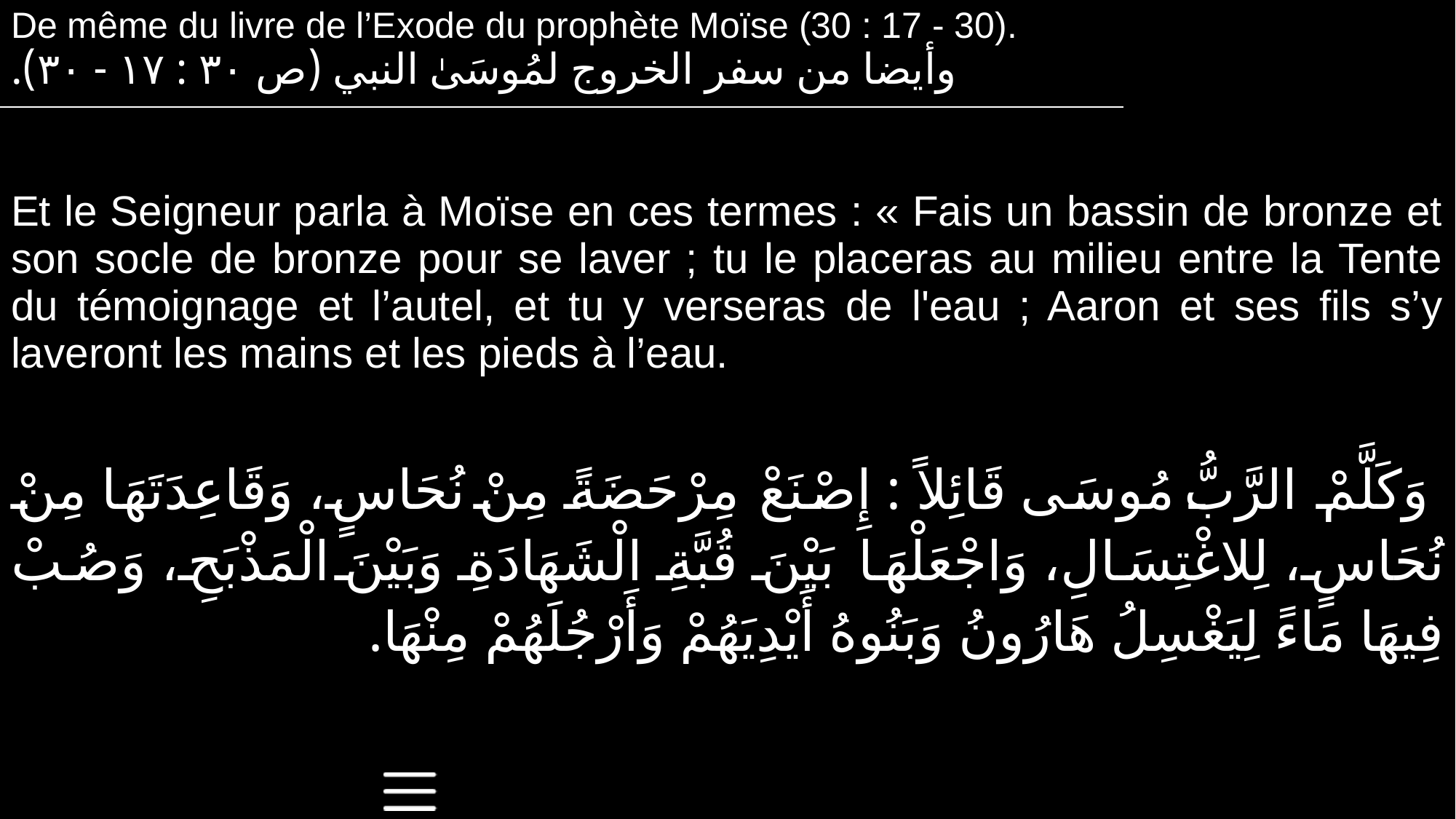

| De même du livre de l’Exode du prophète Moïse (30 : 17 - 30). وأيضا من سفر الخروج لمُوسَىٰ النبي (ص ٣٠ : ١٧ - ٣٠). |
| --- |
| Et le Seigneur parla à Moïse en ces termes : « Fais un bassin de bronze et son socle de bronze pour se laver ; tu le placeras au milieu entre la Tente du témoignage et l’autel, et tu y verseras de l'eau ; Aaron et ses fils s’y laveront les mains et les pieds à l’eau. |
| --- |
| وَكَلَّمْ الرَّبُّ مُوسَى قَائِلاً : إِصْنَعْ مِرْحَضَةً مِنْ نُحَاسٍ، وَقَاعِدَتَهَا مِنْ نُحَاسٍ، لِلاغْتِسَالِ، وَاجْعَلْهَا بَيْنَ قُبَّةِ الْشَهَادَةِ وَبَيْنَ الْمَذْبَحِ، وَصُبْ فِيهَا مَاءً لِيَغْسِلُ هَارُونُ وَبَنُوهُ أَيْدِيَهُمْ وَأَرْجُلَهُمْ مِنْهَا. |